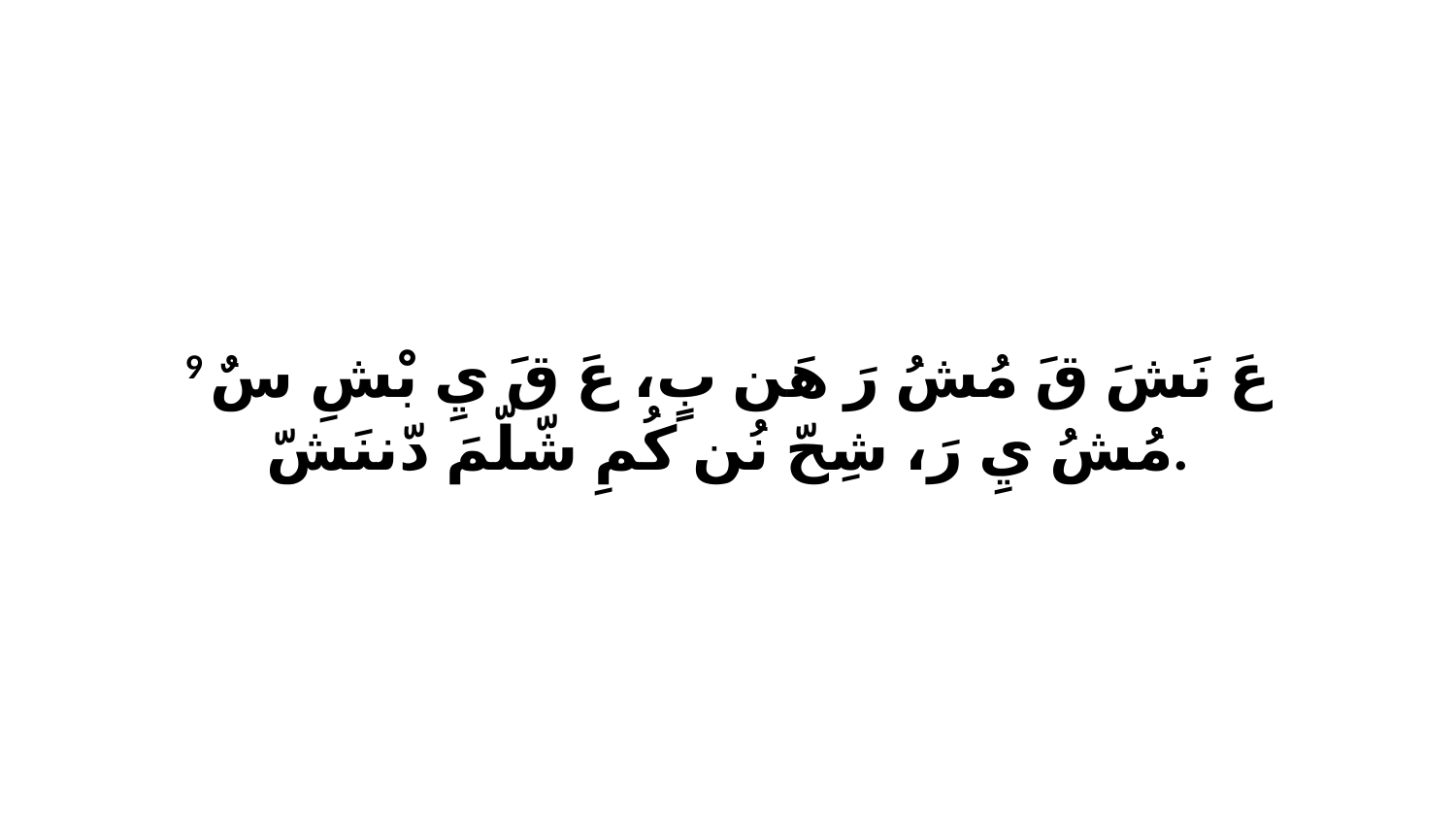

9 عَ نَشَ قَ مُشُ رَ هَن بٍ، عَ قَ يِ بْشِ سٌ مُشُ يِ رَ، شِحّ نُن كُمِ شّلّمَ دّننَشّ.